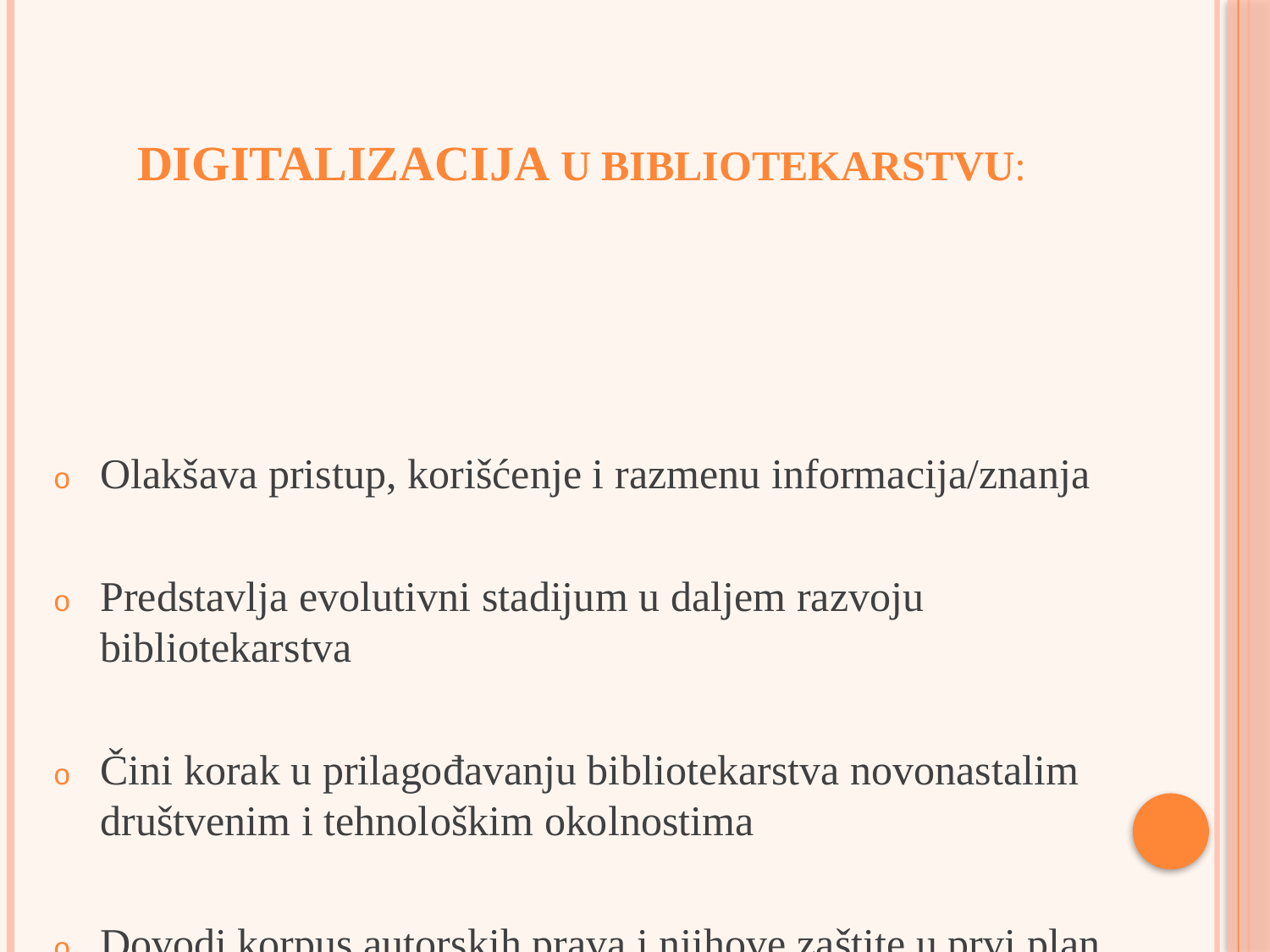

# Digitalizacija u bibliotekarstvu:
Olakšava pristup, korišćenje i razmenu informacija/znanja

Predstavlja evolutivni stadijum u daljem razvoju bibliotekarstva

Čini korak u prilagođavanju bibliotekarstva novonastalim društvenim i tehnološkim okolnostima

Dovodi korpus autorskih prava i njihove zaštite u prvi plan ali i, uticaj širenja autorskih prava na kulturnu raznolikost i mogućnost izbora-  slobodu pristupa